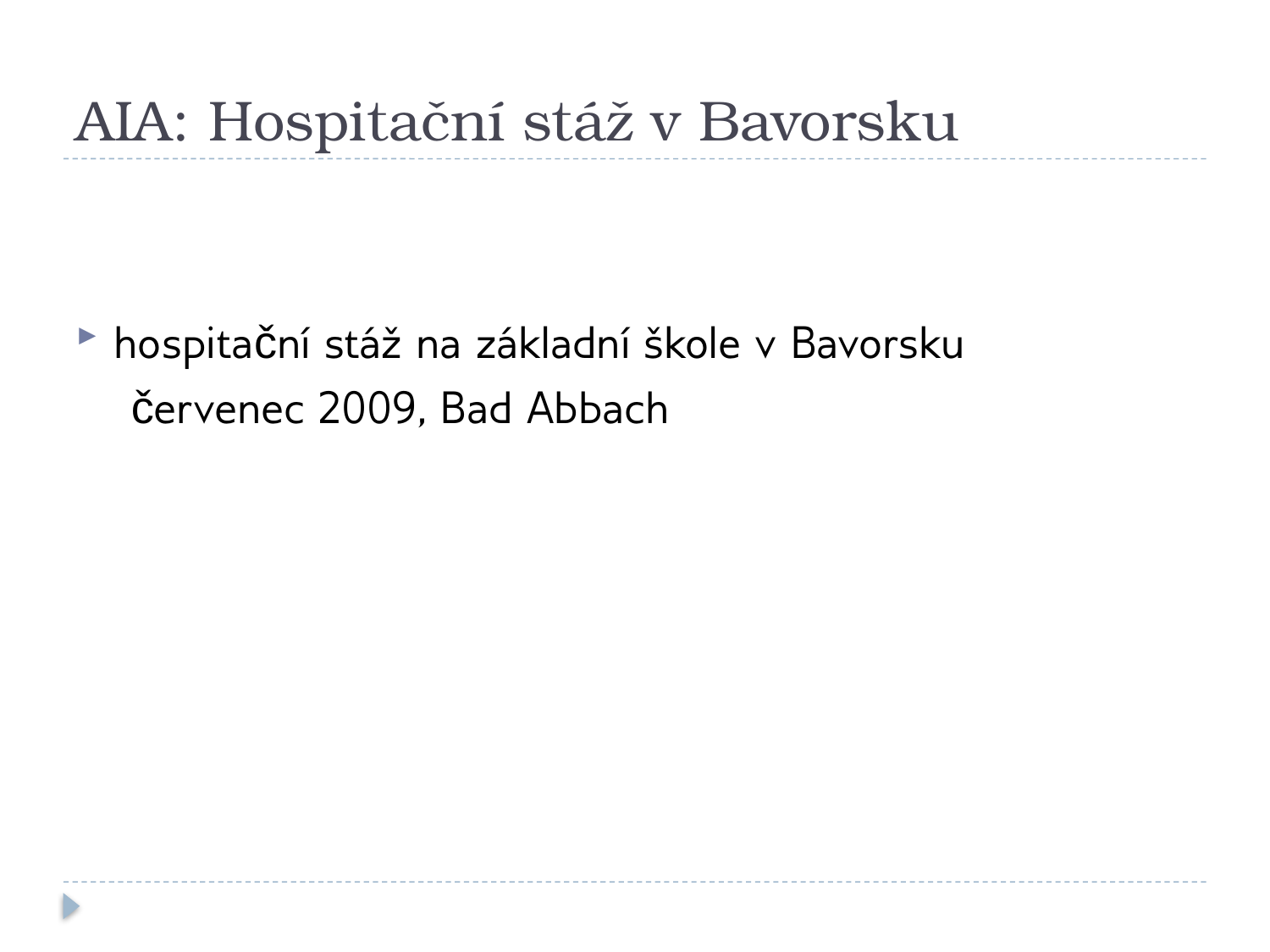

# AIA: Hospitační stáž v Bavorsku
hospitační stáž na základní škole v Bavorsku
    červenec 2009, Bad Abbach